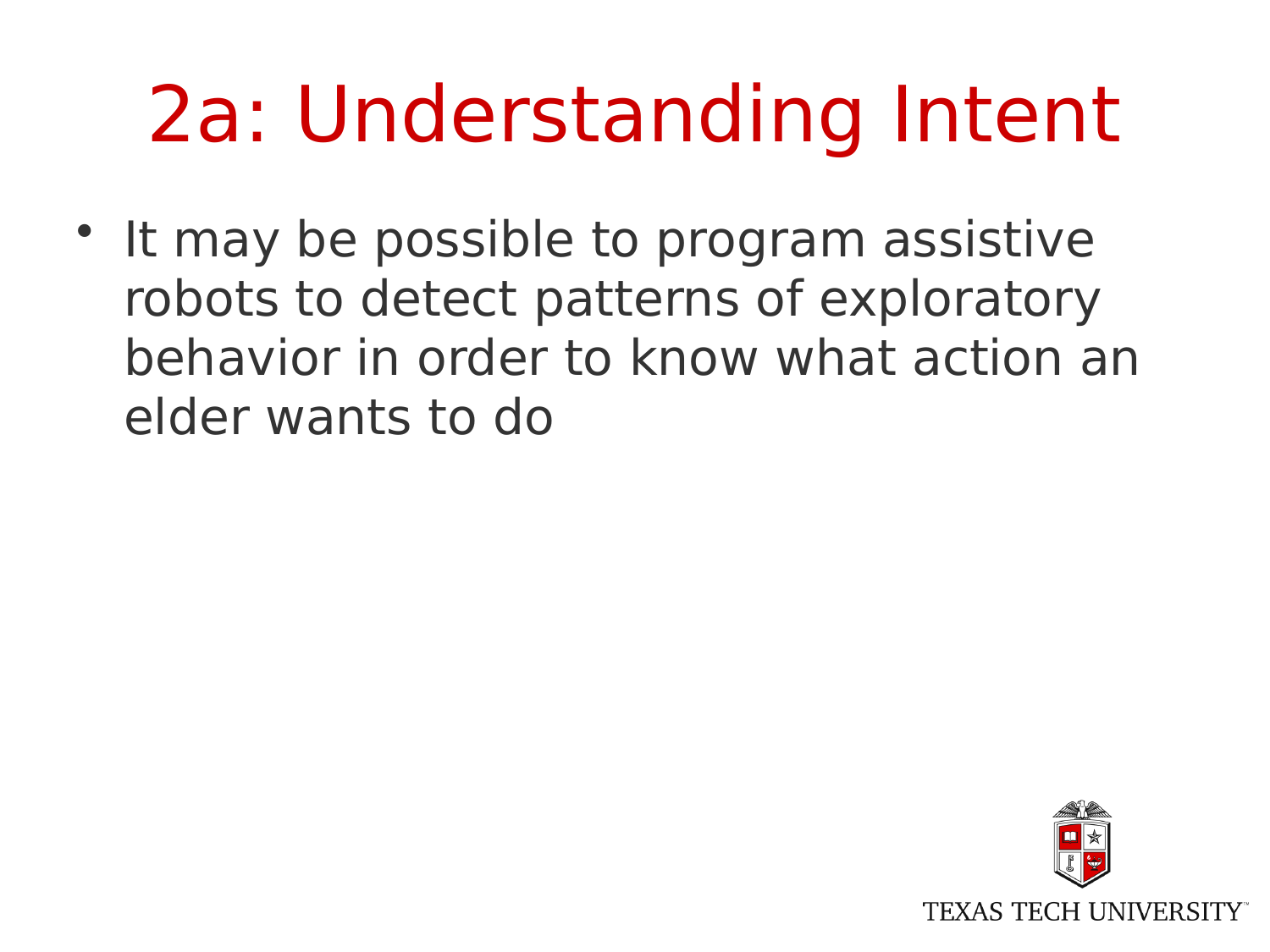

# 2a: Understanding Intent
It may be possible to program assistive robots to detect patterns of exploratory behavior in order to know what action an elder wants to do